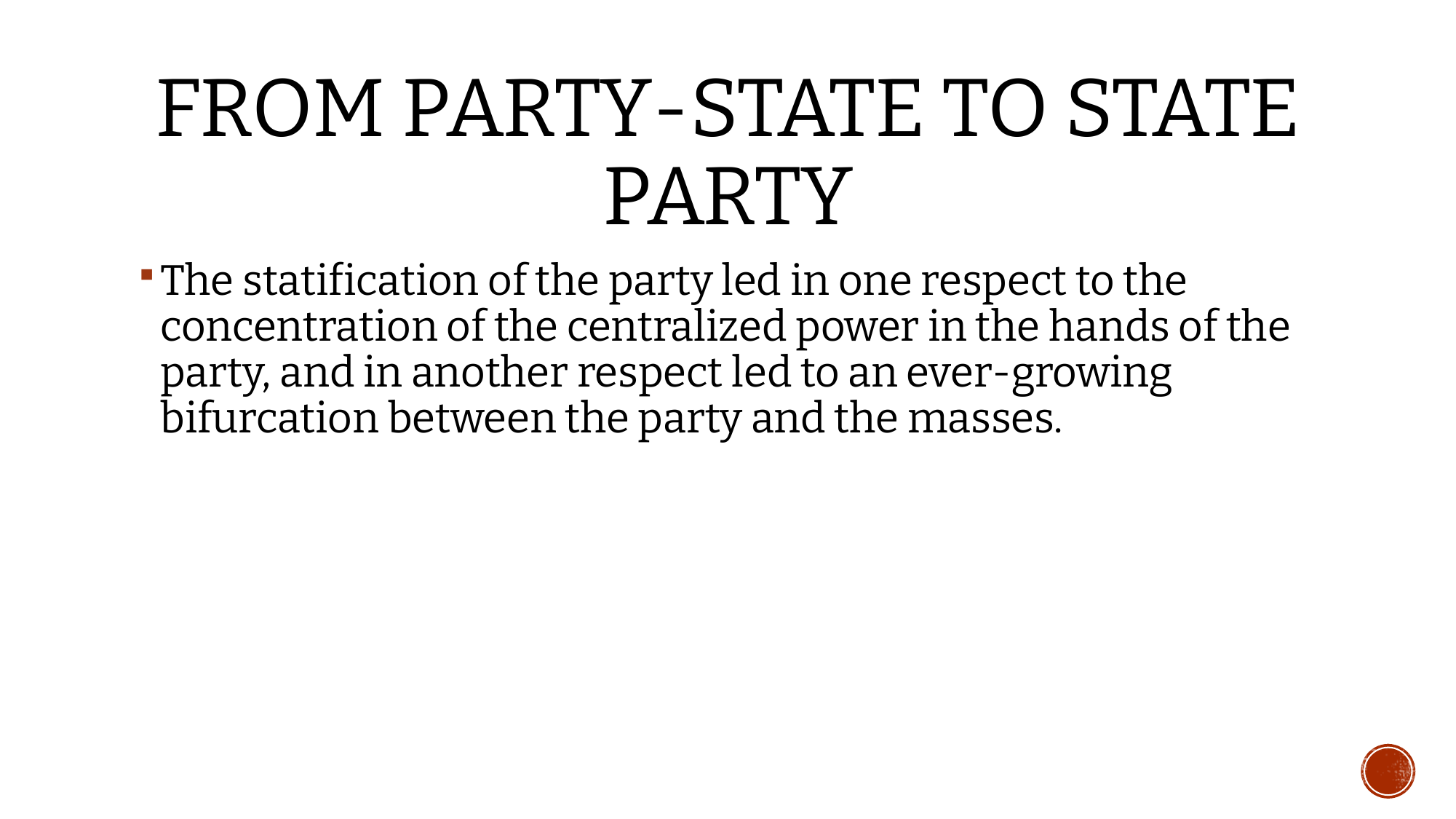

# FROM PARTY-STATE TO STATE PARTY
The statification of the party led in one respect to the concentration of the centralized power in the hands of the party, and in another respect led to an ever-growing bifurcation between the party and the masses.